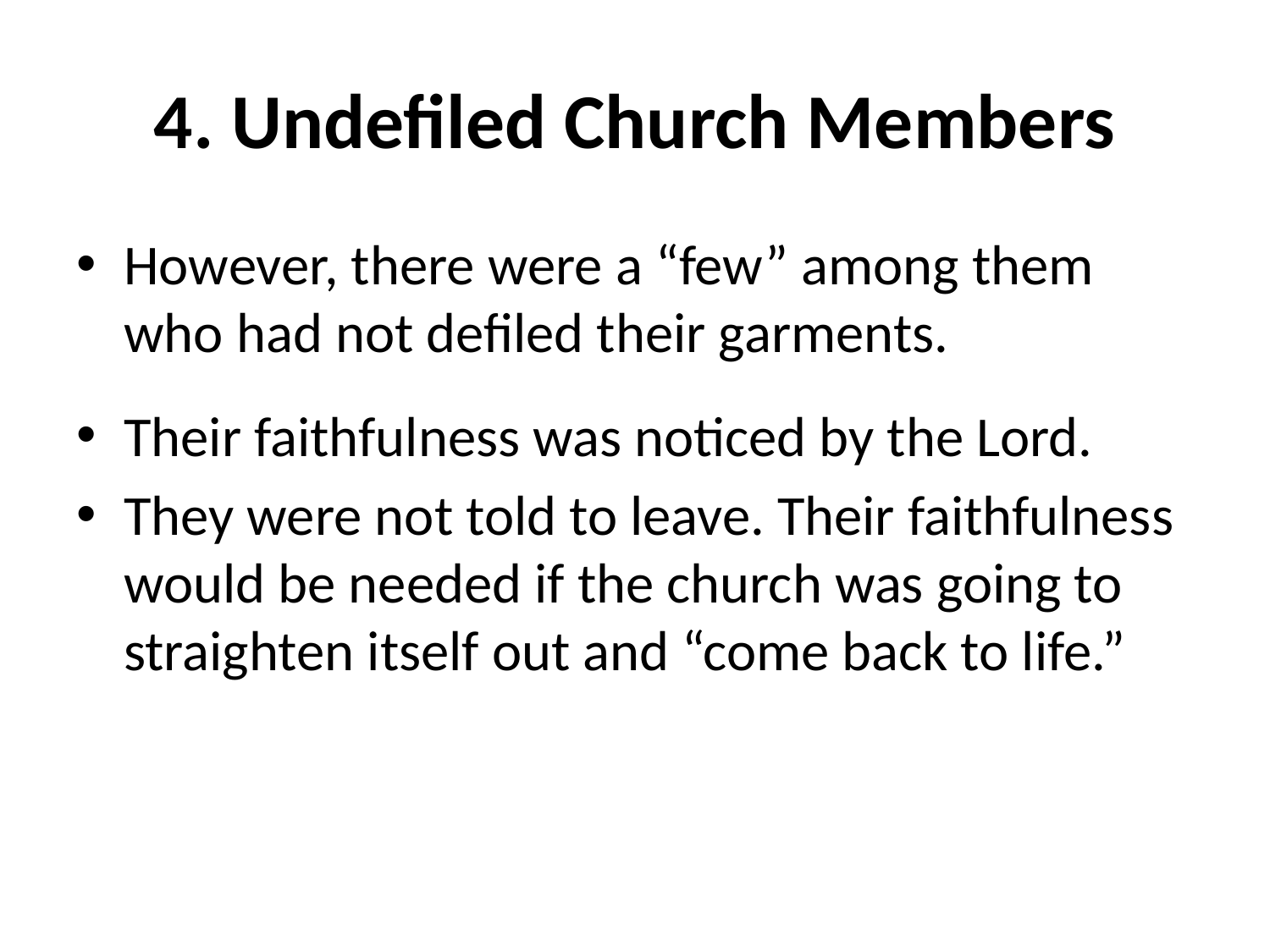

# 4. Undefiled Church Members
However, there were a “few” among them who had not defiled their garments.

Their faithfulness was noticed by the Lord.
They were not told to leave. Their faithfulness would be needed if the church was going to straighten itself out and “come back to life.”